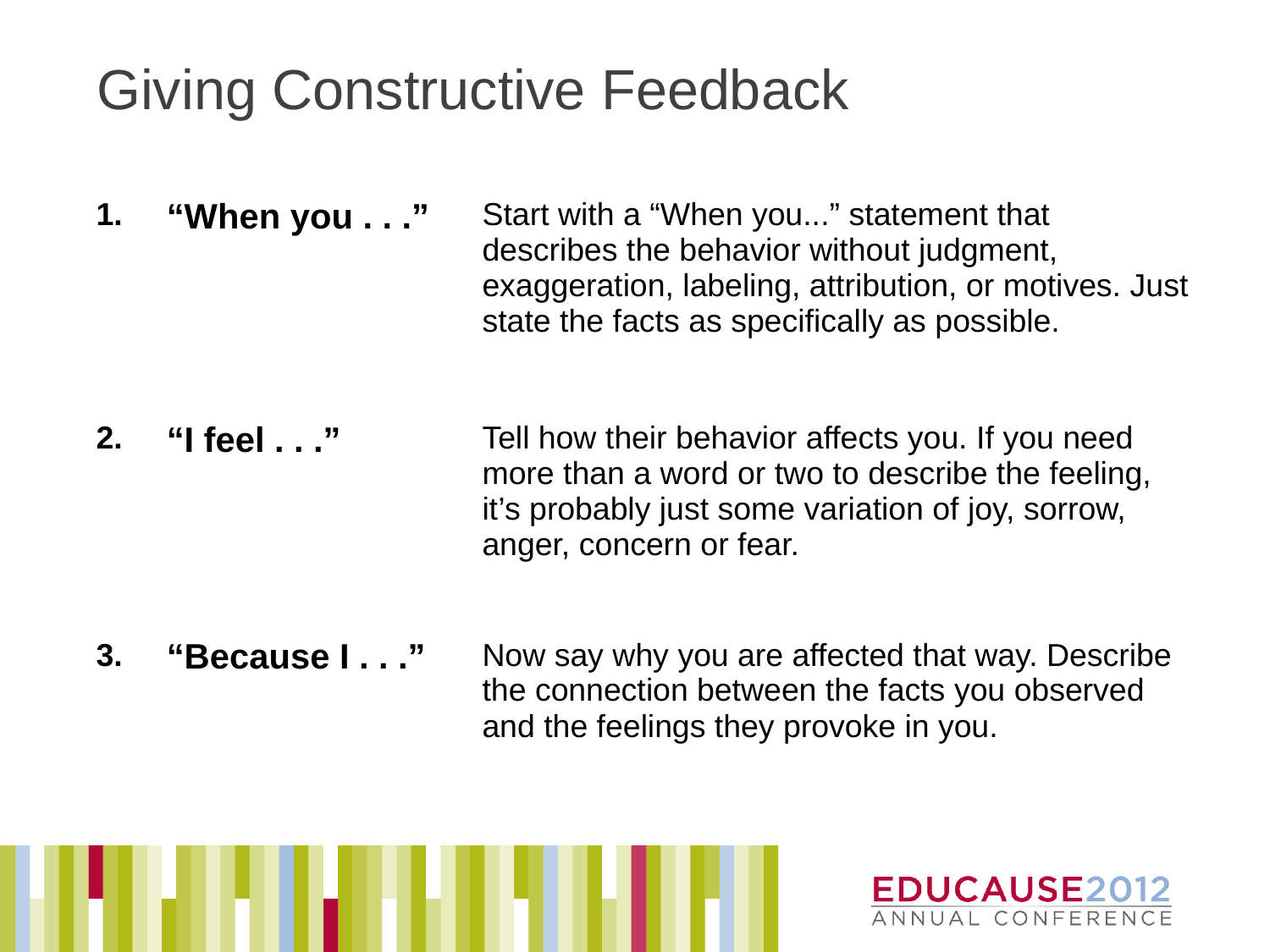

# Giving Constructive Feedback
| 1. | “When you . . .” | Start with a “When you...” statement that describes the behavior without judgment, exaggeration, labeling, attribution, or motives. Just state the facts as specifically as possible. |
| --- | --- | --- |
| 2. | “I feel . . .” | Tell how their behavior affects you. If you need more than a word or two to describe the feeling, it’s probably just some variation of joy, sorrow, anger, concern or fear. |
| 3. | “Because I . . .” | Now say why you are affected that way. Describe the connection between the facts you observed and the feelings they provoke in you. |